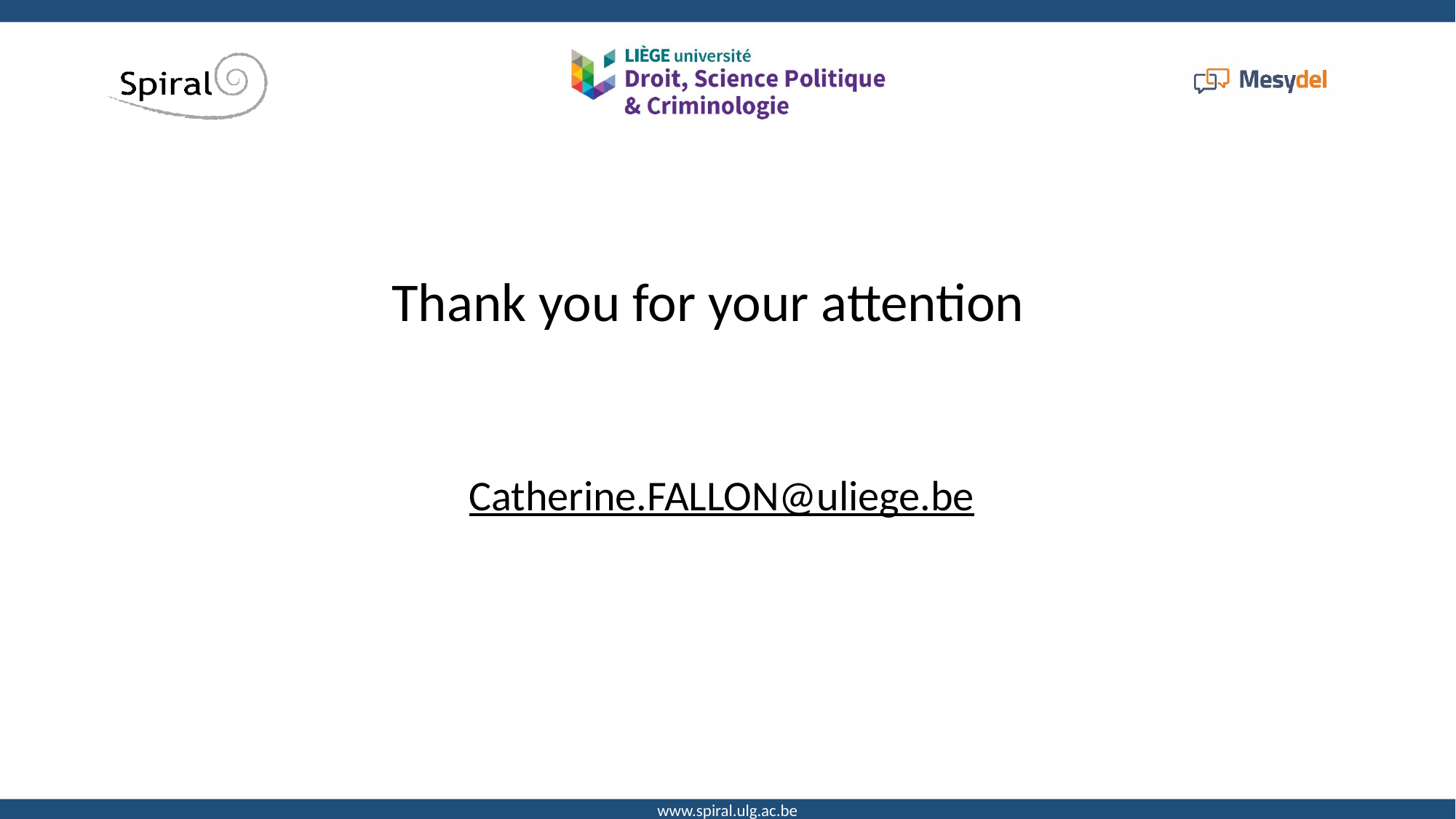

# Thank you for your attention
Catherine.FALLON@uliege.be